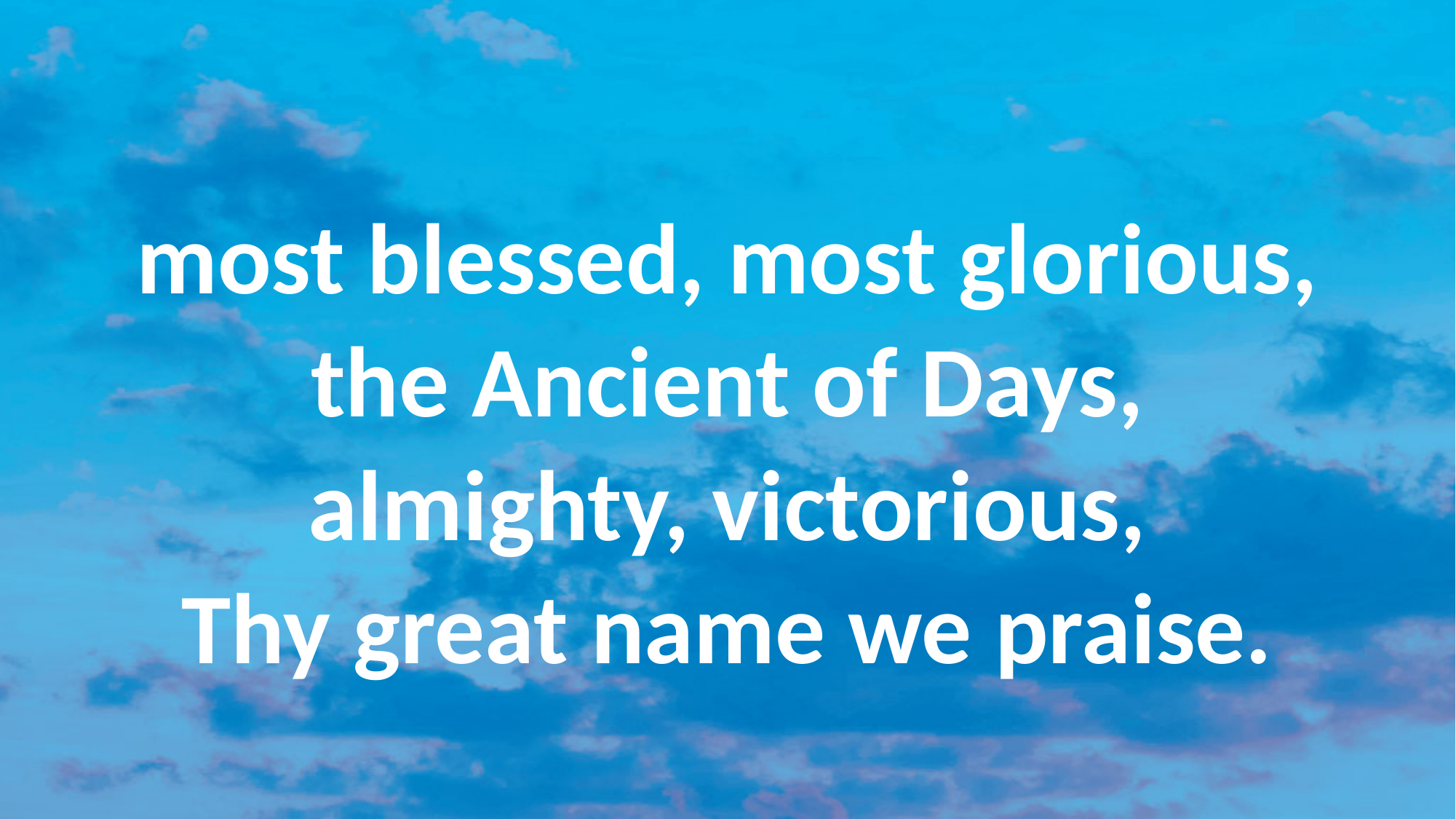

#
most blessed, most glorious,
the Ancient of Days,
almighty, victorious,
Thy great name we praise.